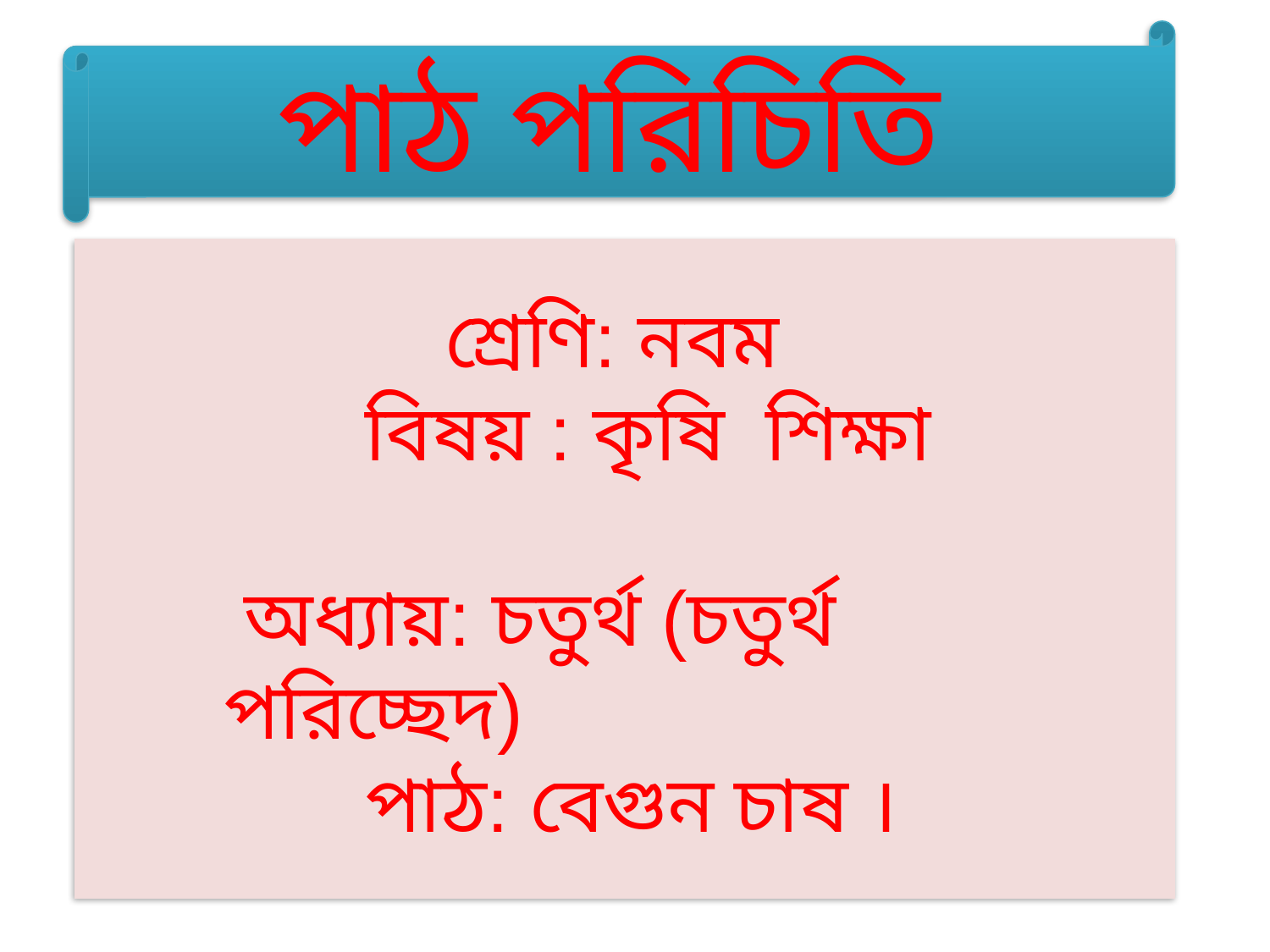

পাঠ পরিচিতি
           শ্রেণি: নবম
       বিষয় : কৃষি  শিক্ষা
 অধ্যায়: চতুর্থ (চতুর্থ পরিচ্ছেদ)
       পাঠ: বেগুন চাষ ।